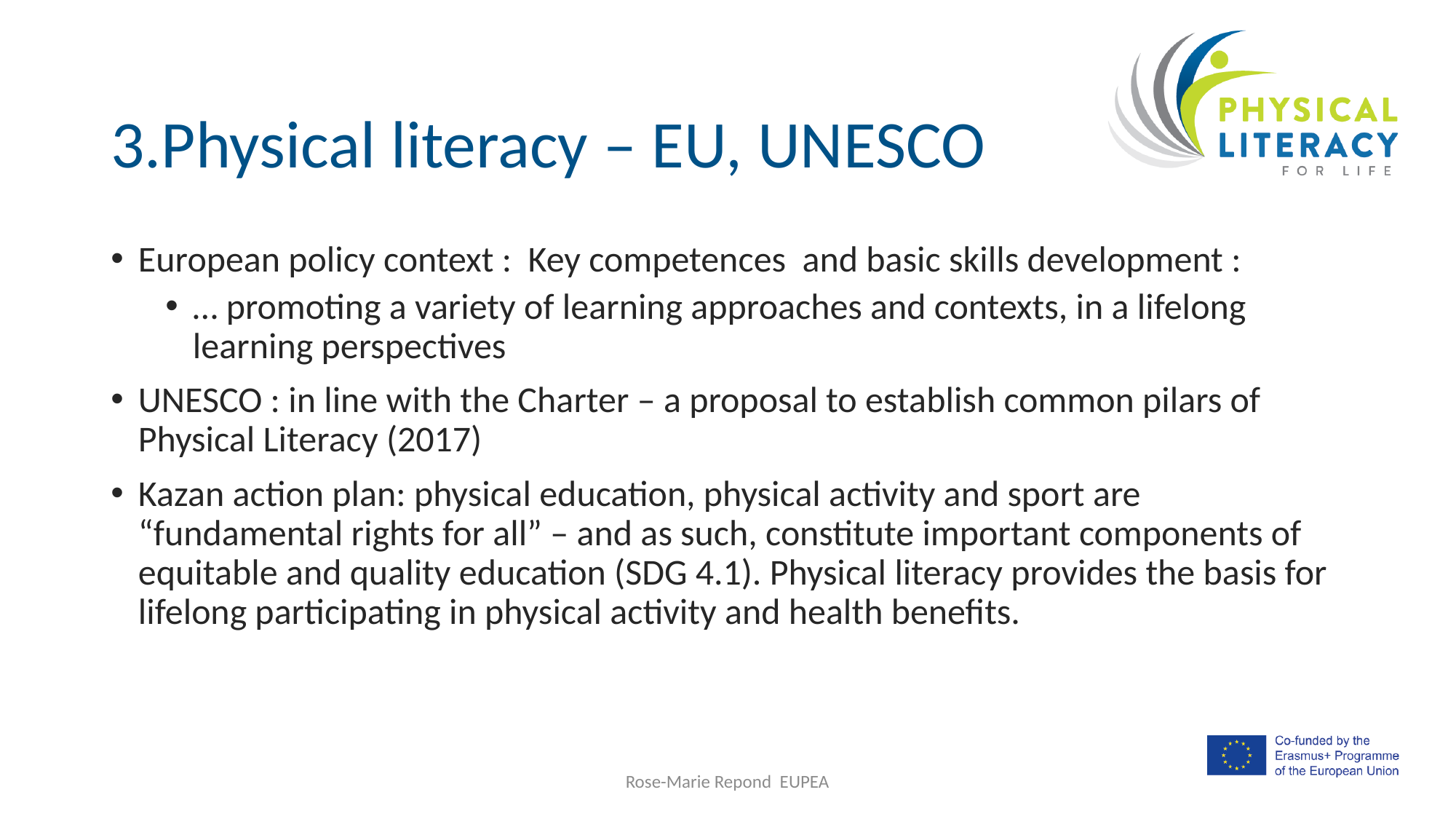

# 3.Physical literacy – EU, UNESCO
European policy context :  Key competences  and basic skills development :
… promoting a variety of learning approaches and contexts, in a lifelong learning perspectives
UNESCO : in line with the Charter – a proposal to establish common pilars of Physical Literacy (2017)
Kazan action plan: physical education, physical activity and sport are “fundamental rights for all” – and as such, constitute important components of equitable and quality education (SDG 4.1). Physical literacy provides the basis for lifelong participating in physical activity and health benefits.

Rose-Marie Repond  EUPEA
7